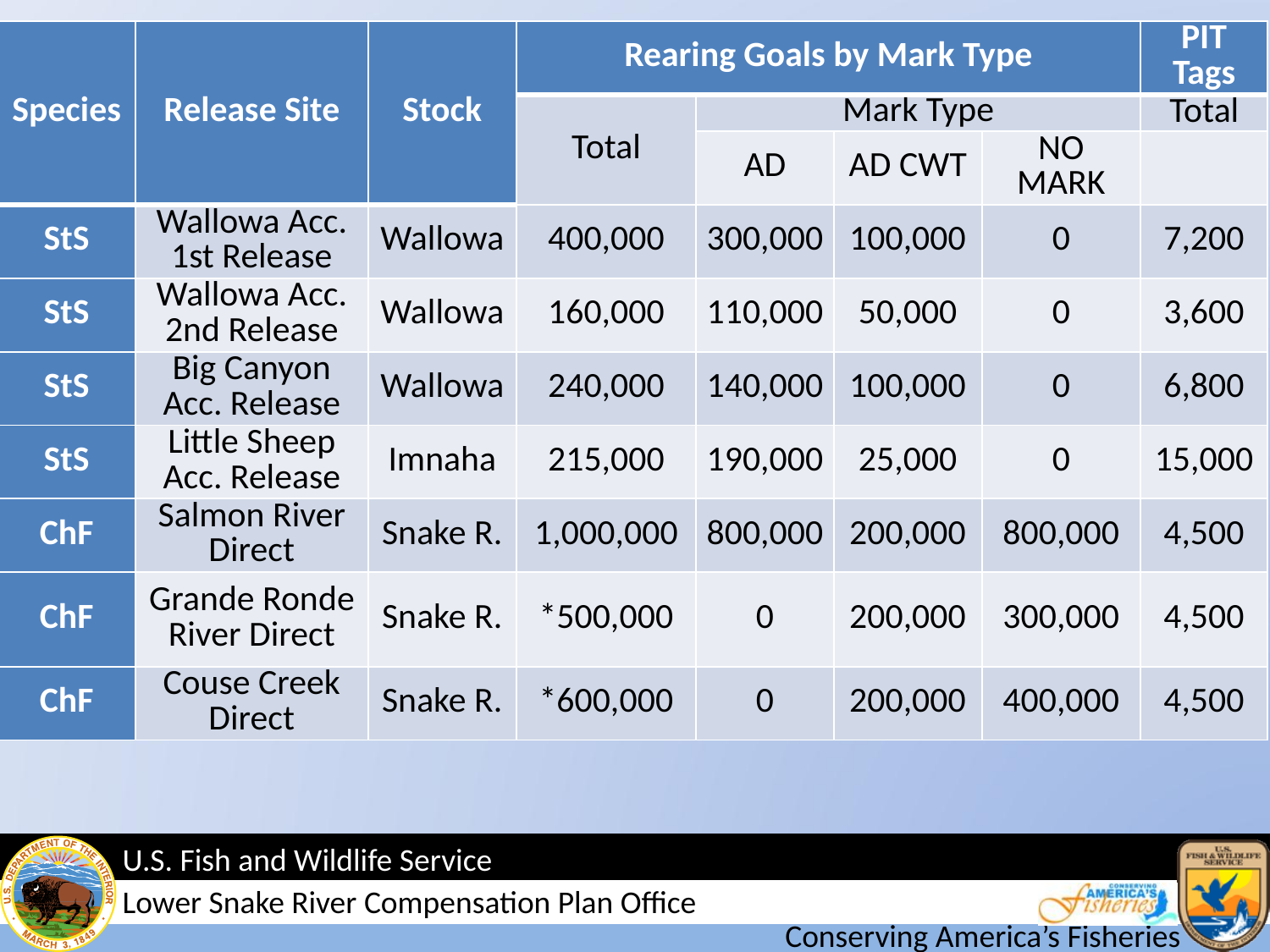

| Species | Release Site | Stock | Rearing Goals by Mark Type |  |  |  | PIT Tags |
| --- | --- | --- | --- | --- | --- | --- | --- |
|  |  |  | Total | Mark Type |  |  | Total |
|  |  |  |  | AD | AD CWT | NO MARK |  |
| StS | Wallowa Acc. 1st Release | Wallowa | 400,000 | 300,000 | 100,000 | 0 | 7,200 |
| StS | Wallowa Acc. 2nd Release | Wallowa | 160,000 | 110,000 | 50,000 | 0 | 3,600 |
| StS | Big Canyon Acc. Release | Wallowa | 240,000 | 140,000 | 100,000 | 0 | 6,800 |
| StS | Little Sheep Acc. Release | Imnaha | 215,000 | 190,000 | 25,000 | 0 | 15,000 |
| ChF | Salmon River Direct | Snake R. | 1,000,000 | 800,000 | 200,000 | 800,000 | 4,500 |
| ChF | Grande Ronde River Direct | Snake R. | \*500,000 | 0 | 200,000 | 300,000 | 4,500 |
| ChF | Couse Creek Direct | Snake R. | \*600,000 | 0 | 200,000 | 400,000 | 4,500 |
# Marking